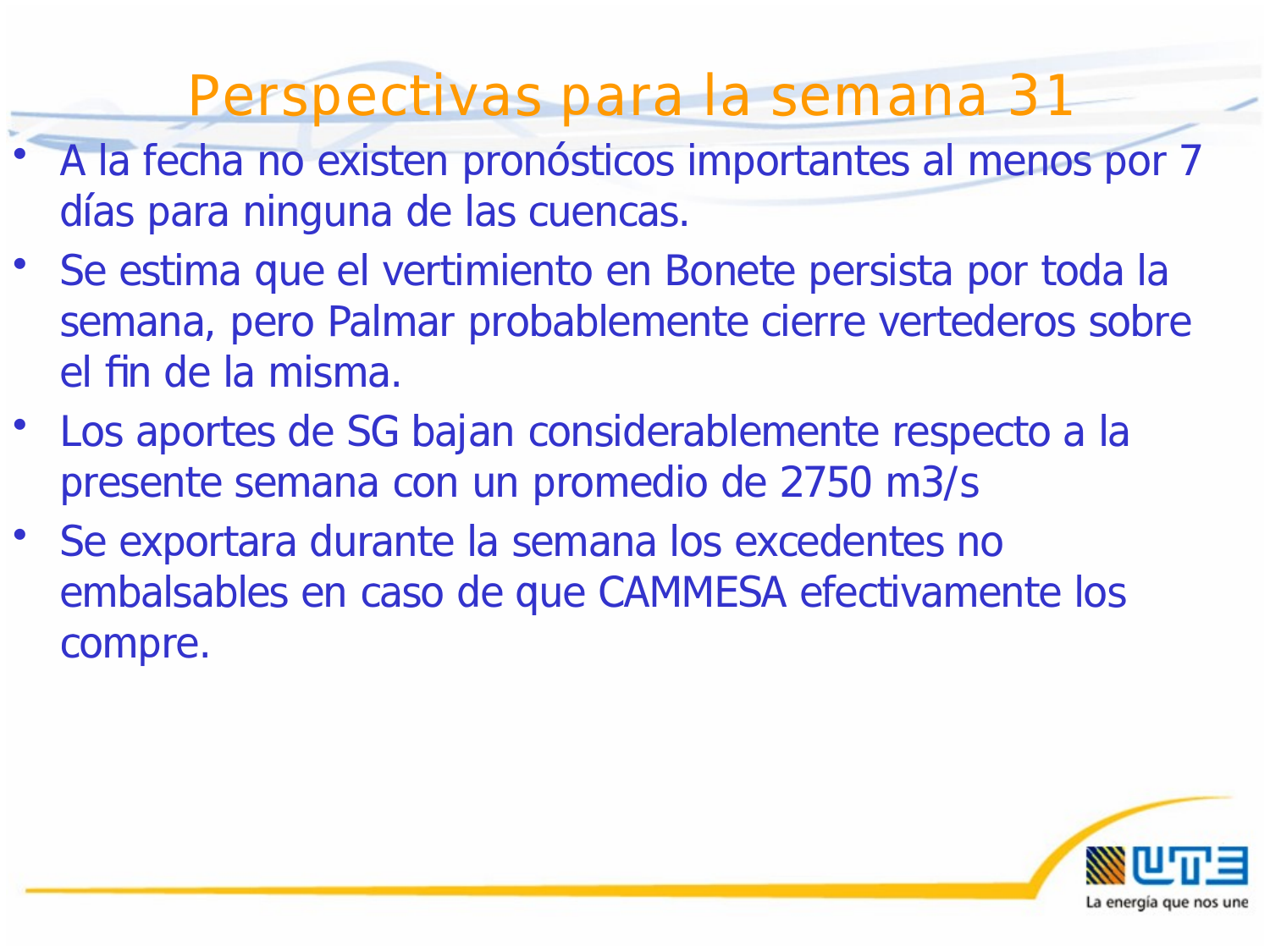

# Perspectivas para la semana 31
A la fecha no existen pronósticos importantes al menos por 7 días para ninguna de las cuencas.
Se estima que el vertimiento en Bonete persista por toda la semana, pero Palmar probablemente cierre vertederos sobre el fin de la misma.
Los aportes de SG bajan considerablemente respecto a la presente semana con un promedio de 2750 m3/s
Se exportara durante la semana los excedentes no embalsables en caso de que CAMMESA efectivamente los compre.